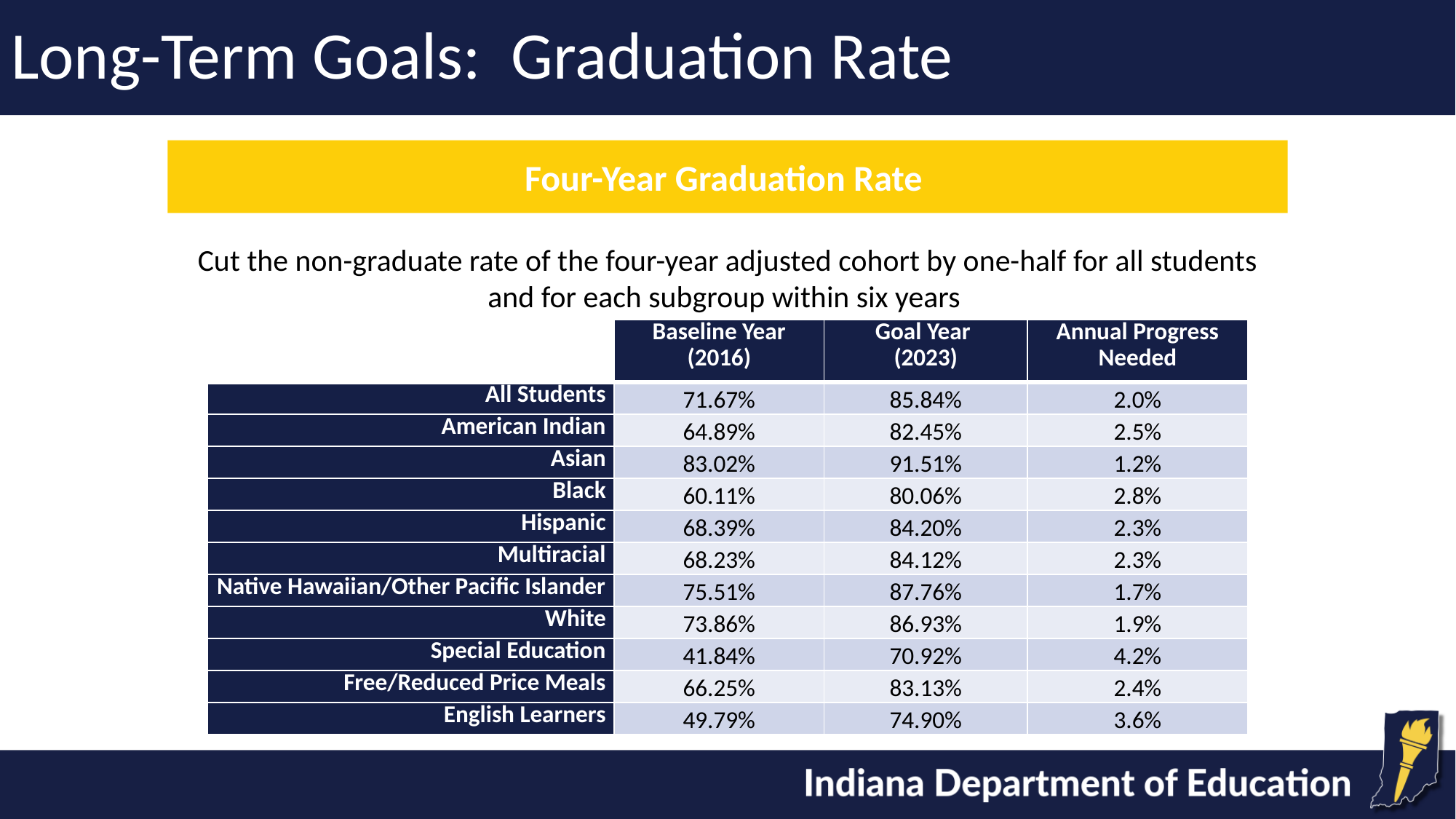

# Long-Term Goals:  Graduation Rate
Four-Year Graduation Rate
Cut the non-graduate rate of the four-year adjusted cohort by one-half for all students and for each subgroup within six years
|  | Baseline Year (2016) | Goal Year (2023) | Annual Progress Needed |
| --- | --- | --- | --- |
| All Students | 71.67% | 85.84% | 2.0% |
| American Indian | 64.89% | 82.45% | 2.5% |
| Asian | 83.02% | 91.51% | 1.2% |
| Black | 60.11% | 80.06% | 2.8% |
| Hispanic | 68.39% | 84.20% | 2.3% |
| Multiracial | 68.23% | 84.12% | 2.3% |
| Native Hawaiian/Other Pacific Islander | 75.51% | 87.76% | 1.7% |
| White | 73.86% | 86.93% | 1.9% |
| Special Education | 41.84% | 70.92% | 4.2% |
| Free/Reduced Price Meals | 66.25% | 83.13% | 2.4% |
| English Learners | 49.79% | 74.90% | 3.6% |